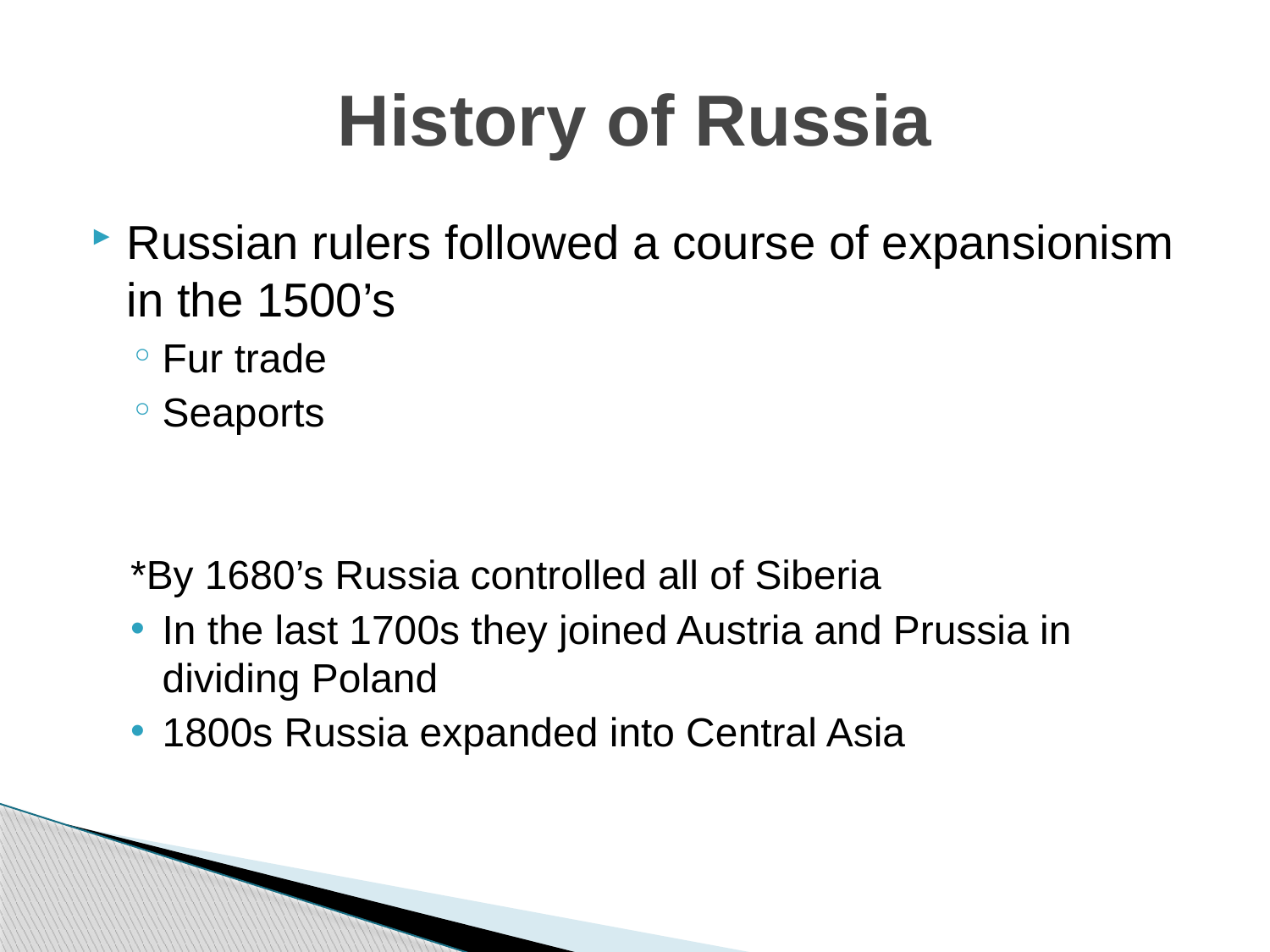

# History of Russia
Russian rulers followed a course of expansionism in the 1500’s
Fur trade
Seaports

*By 1680’s Russia controlled all of Siberia
In the last 1700s they joined Austria and Prussia in dividing Poland
1800s Russia expanded into Central Asia